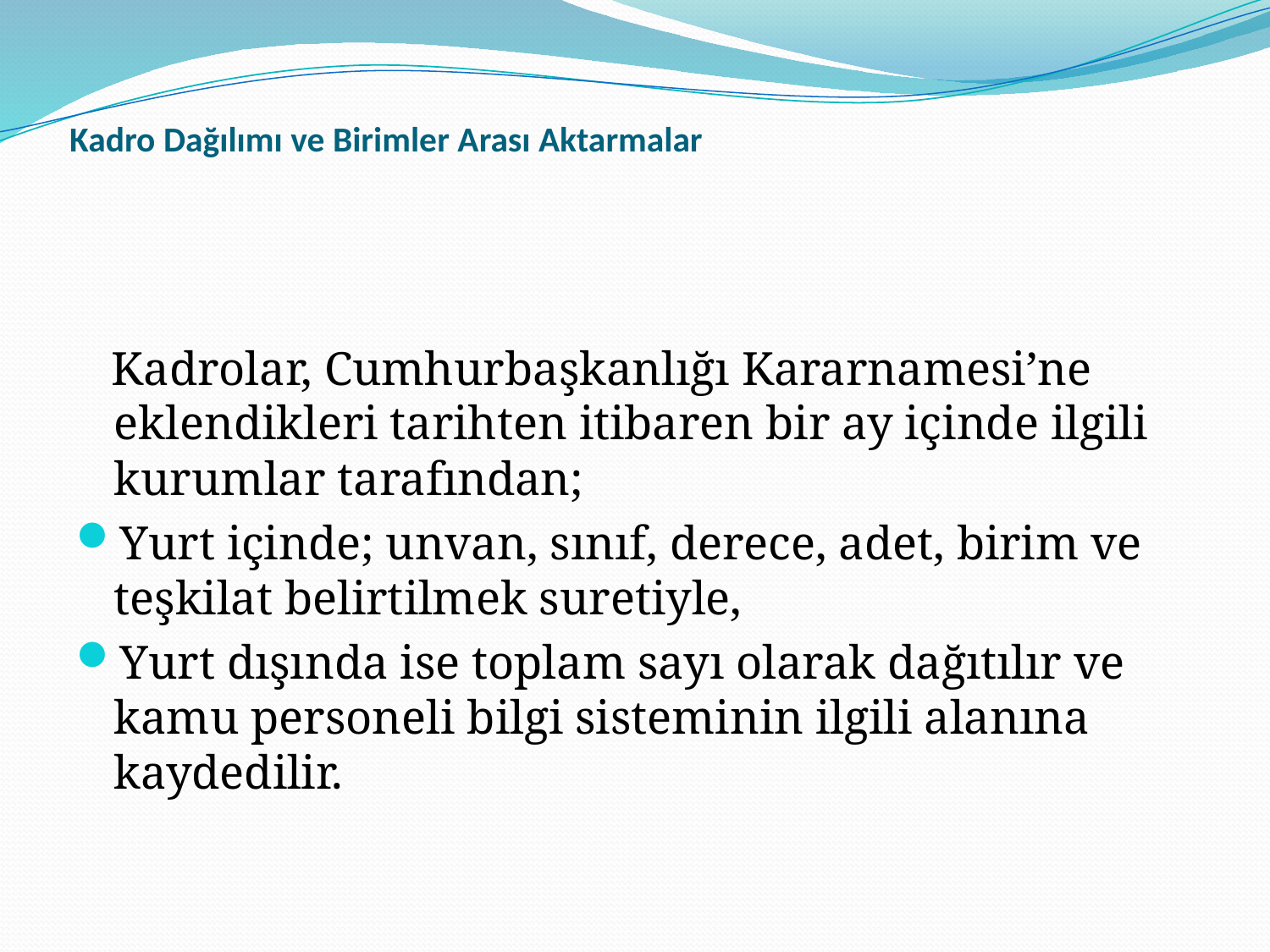

# Kadro Dağılımı ve Birimler Arası Aktarmalar

   Kadrolar, Cumhurbaşkanlığı Kararnamesi’ne eklendikleri tarihten itibaren bir ay içinde ilgili kurumlar tarafından;
Yurt içinde; unvan, sınıf, derece, adet, birim ve teşkilat belirtilmek suretiyle,
Yurt dışında ise toplam sayı olarak dağıtılır ve kamu personeli bilgi sisteminin ilgili alanına kaydedilir.